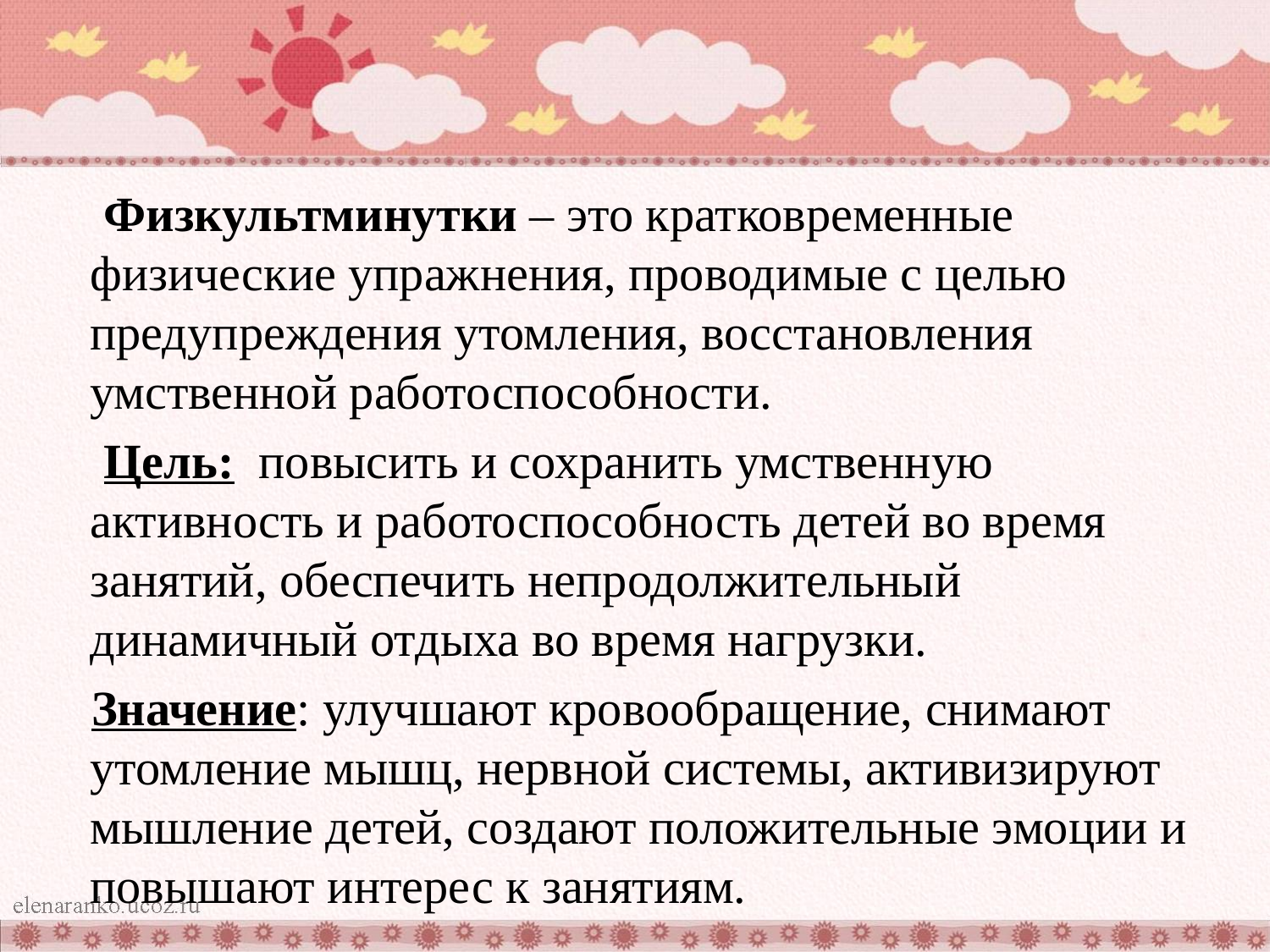

Физкультминутки – это кратковременные физические упражнения, проводимые с целью предупреждения утомления, восстановления умственной работоспособности.
     Цель:  повысить и сохранить умственную активность и работоспособность детей во время занятий, обеспечить непродолжительный динамичный отдыха во время нагрузки.
    Значение: улучшают кровообращение, снимают утомление мышц, нервной системы, активизируют мышление детей, создают положительные эмоции и повышают интерес к занятиям.